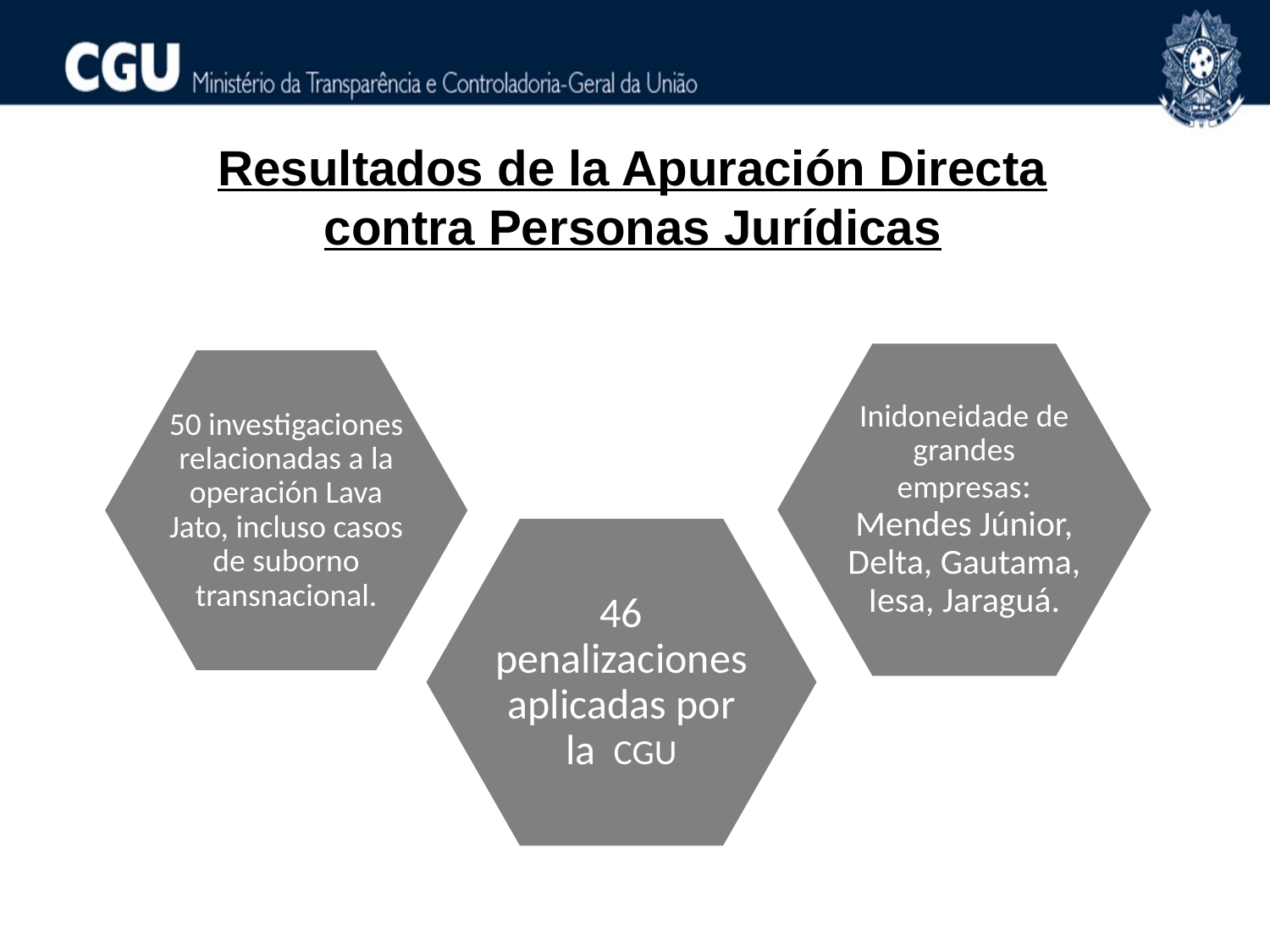

Resultados de la Apuración Directa contra Personas Jurídicas
50 investigaciones relacionadas a la operación Lava Jato, incluso casos de suborno transnacional.
Inidoneidade de grandes empresas: Mendes Júnior, Delta, Gautama, Iesa, Jaraguá.
46 penalizacionesaplicadas por la  CGU